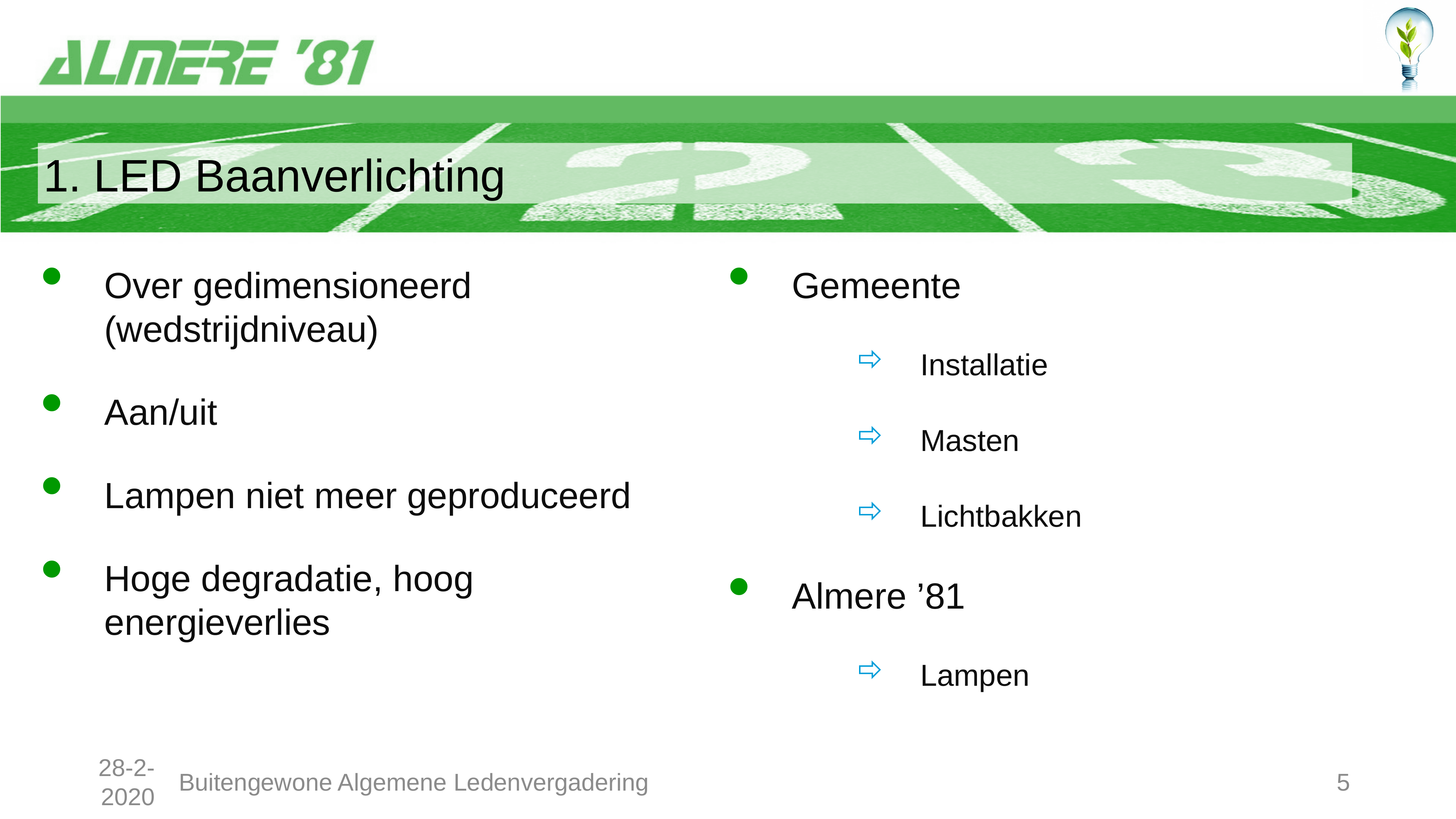

# 1. LED Baanverlichting
Over gedimensioneerd (wedstrijdniveau)
Aan/uit
Lampen niet meer geproduceerd
Hoge degradatie, hoog energieverlies

Gemeente
Installatie
Masten
Lichtbakken
Almere ’81
Lampen
5
28-2-2020
Buitengewone Algemene Ledenvergadering